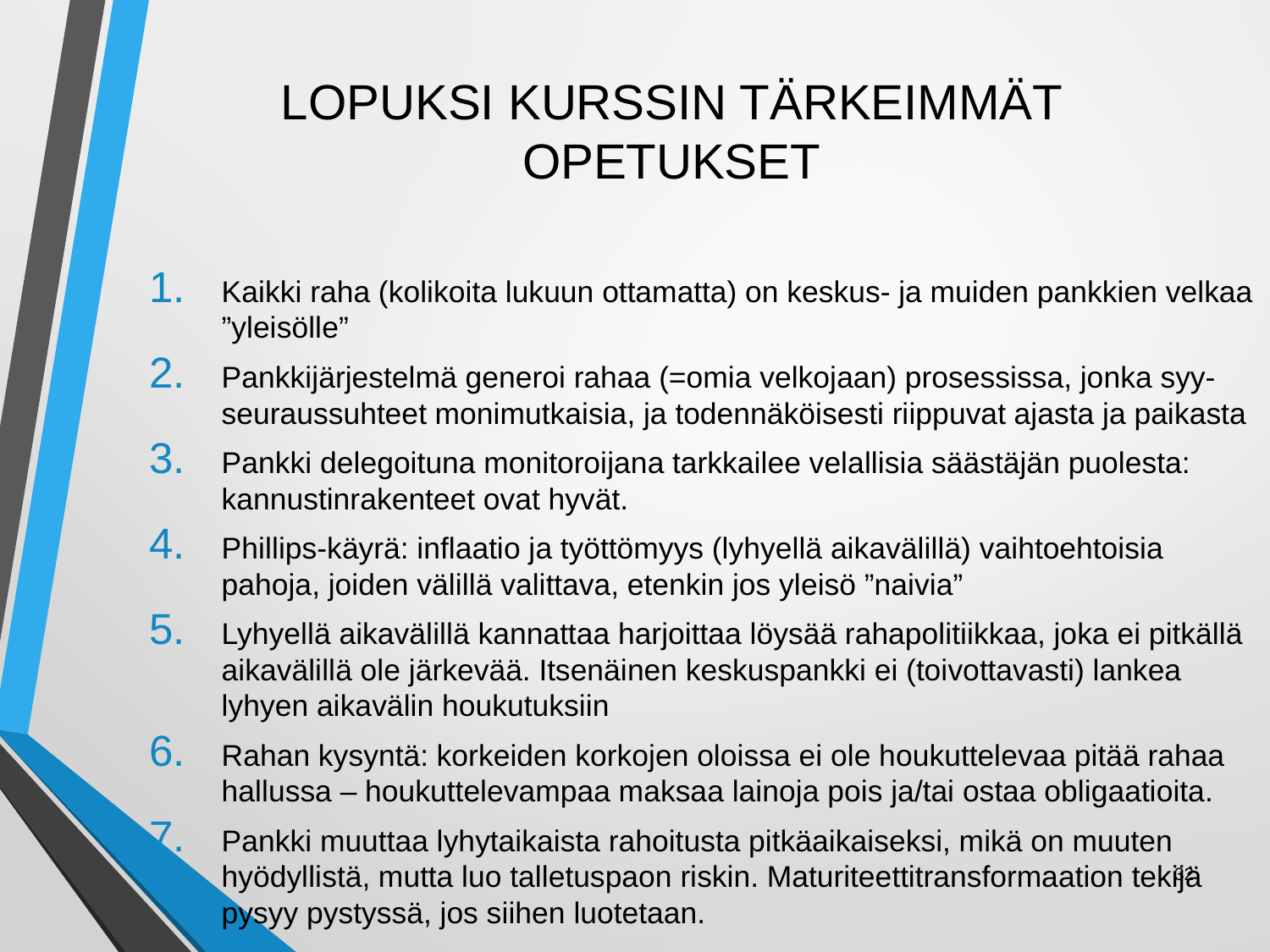

# LOPUKSI KURSSIN TÄRKEIMMÄT OPETUKSET
Kaikki raha (kolikoita lukuun ottamatta) on keskus- ja muiden pankkien velkaa ”yleisölle”
Pankkijärjestelmä generoi rahaa (=omia velkojaan) prosessissa, jonka syy- seuraussuhteet monimutkaisia, ja todennäköisesti riippuvat ajasta ja paikasta
Pankki delegoituna monitoroijana tarkkailee velallisia säästäjän puolesta: kannustinrakenteet ovat hyvät.
Phillips-käyrä: inflaatio ja työttömyys (lyhyellä aikavälillä) vaihtoehtoisia pahoja, joiden välillä valittava, etenkin jos yleisö ”naivia”
Lyhyellä aikavälillä kannattaa harjoittaa löysää rahapolitiikkaa, joka ei pitkällä aikavälillä ole järkevää. Itsenäinen keskuspankki ei (toivottavasti) lankea lyhyen aikavälin houkutuksiin
Rahan kysyntä: korkeiden korkojen oloissa ei ole houkuttelevaa pitää rahaa hallussa – houkuttelevampaa maksaa lainoja pois ja/tai ostaa obligaatioita.
Pankki muuttaa lyhytaikaista rahoitusta pitkäaikaiseksi, mikä on muuten hyödyllistä, mutta luo talletuspaon riskin. Maturiteettitransformaation tekijä pysyy pystyssä, jos siihen luotetaan.

32